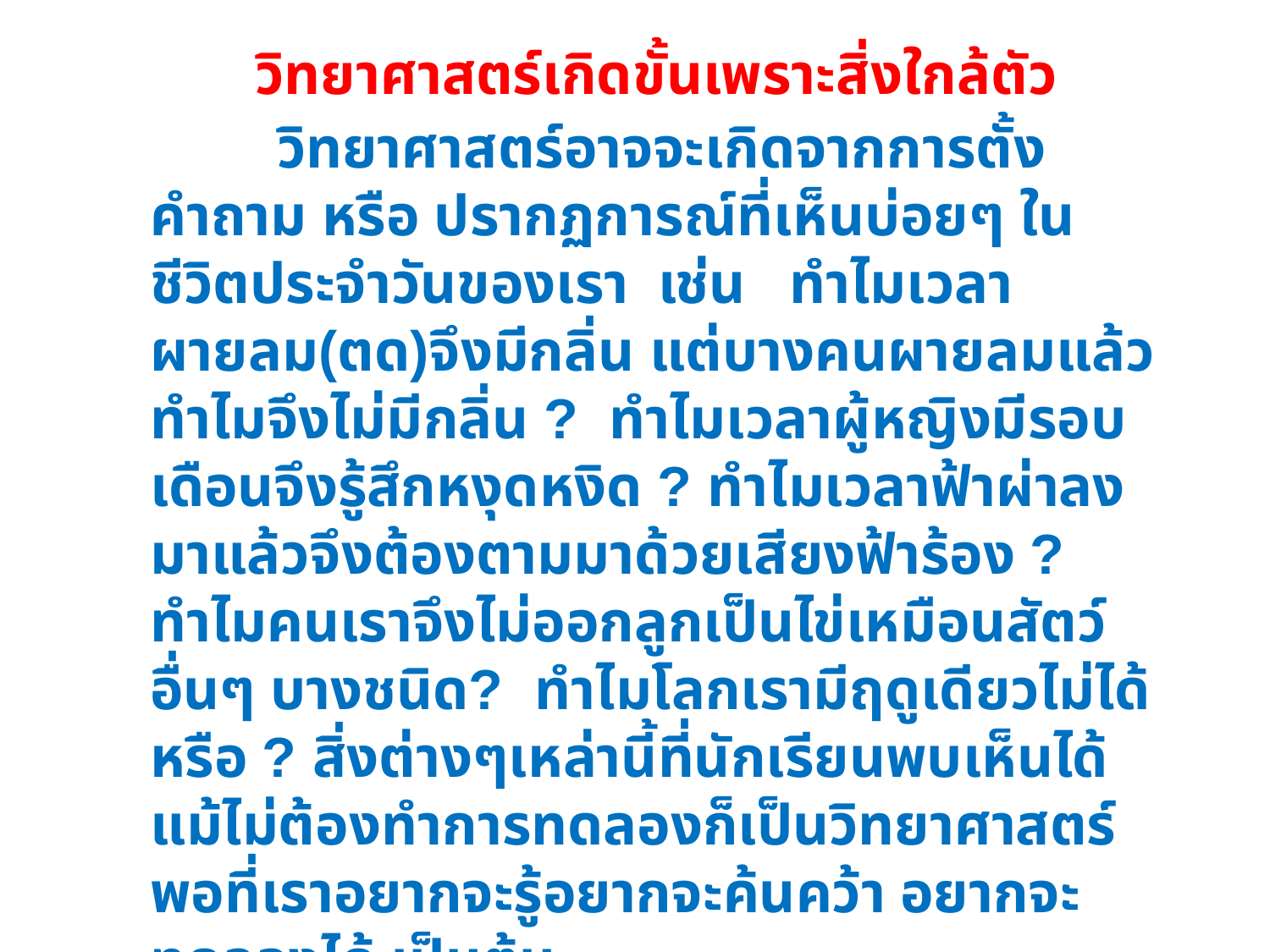

วิทยาศาสตร์เกิดขั้นเพราะสิ่งใกล้ตัว
	วิทยาศาสตร์อาจจะเกิดจากการตั้งคำถาม หรือ ปรากฏการณ์ที่เห็นบ่อยๆ ในชีวิตประจำวันของเรา  เช่น   ทำไมเวลาผายลม(ตด)จึงมีกลิ่น แต่บางคนผายลมแล้วทำไมจึงไม่มีกลิ่น ?  ทำไมเวลาผู้หญิงมีรอบเดือนจึงรู้สึกหงุดหงิด ? ทำไมเวลาฟ้าผ่าลงมาแล้วจึงต้องตามมาด้วยเสียงฟ้าร้อง ? ทำไมคนเราจึงไม่ออกลูกเป็นไข่เหมือนสัตว์อื่นๆ บางชนิด?  ทำไมโลกเรามีฤดูเดียวไม่ได้หรือ ? สิ่งต่างๆเหล่านี้ที่นักเรียนพบเห็นได้แม้ไม่ต้องทำการทดลองก็เป็นวิทยาศาสตร์พอที่เราอยากจะรู้อยากจะค้นคว้า อยากจะทดลองได้ เป็นต้น